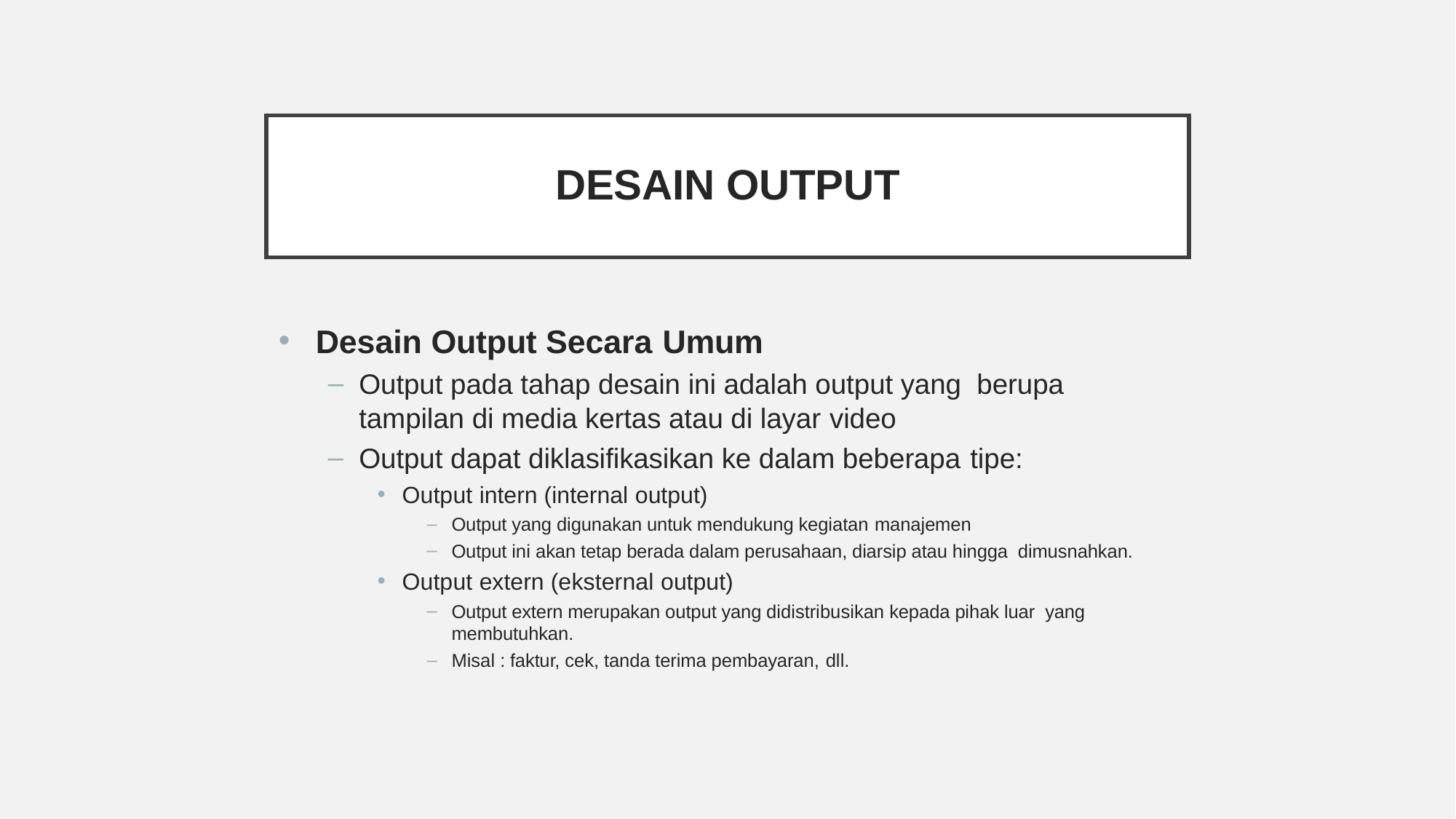

# Desain Output
Desain Output Secara Umum
Output pada tahap desain ini adalah output yang  berupa tampilan di media kertas atau di layar video
Output dapat diklasifikasikan ke dalam beberapa tipe:
Output intern (internal output)
Output yang digunakan untuk mendukung kegiatan manajemen
Output ini akan tetap berada dalam perusahaan, diarsip atau hingga  dimusnahkan.
Output extern (eksternal output)
Output extern merupakan output yang didistribusikan kepada pihak luar  yang membutuhkan.
Misal : faktur, cek, tanda terima pembayaran, dll.